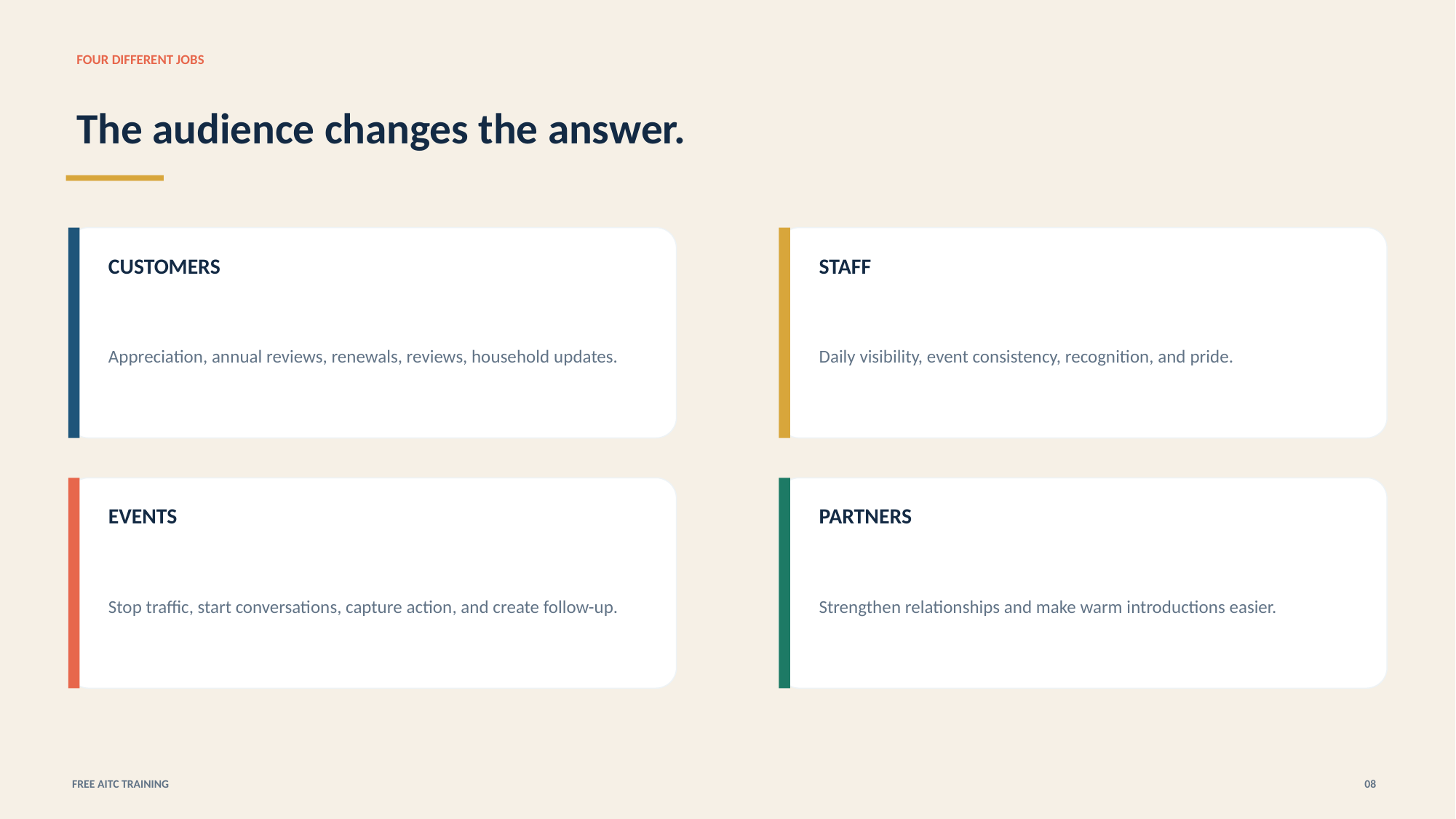

FOUR DIFFERENT JOBS
The audience changes the answer.

CUSTOMERS
STAFF
Appreciation, annual reviews, renewals, reviews, household updates.
Daily visibility, event consistency, recognition, and pride.

EVENTS
PARTNERS
Stop traffic, start conversations, capture action, and create follow-up.
Strengthen relationships and make warm introductions easier.
FREE AITC TRAINING
08